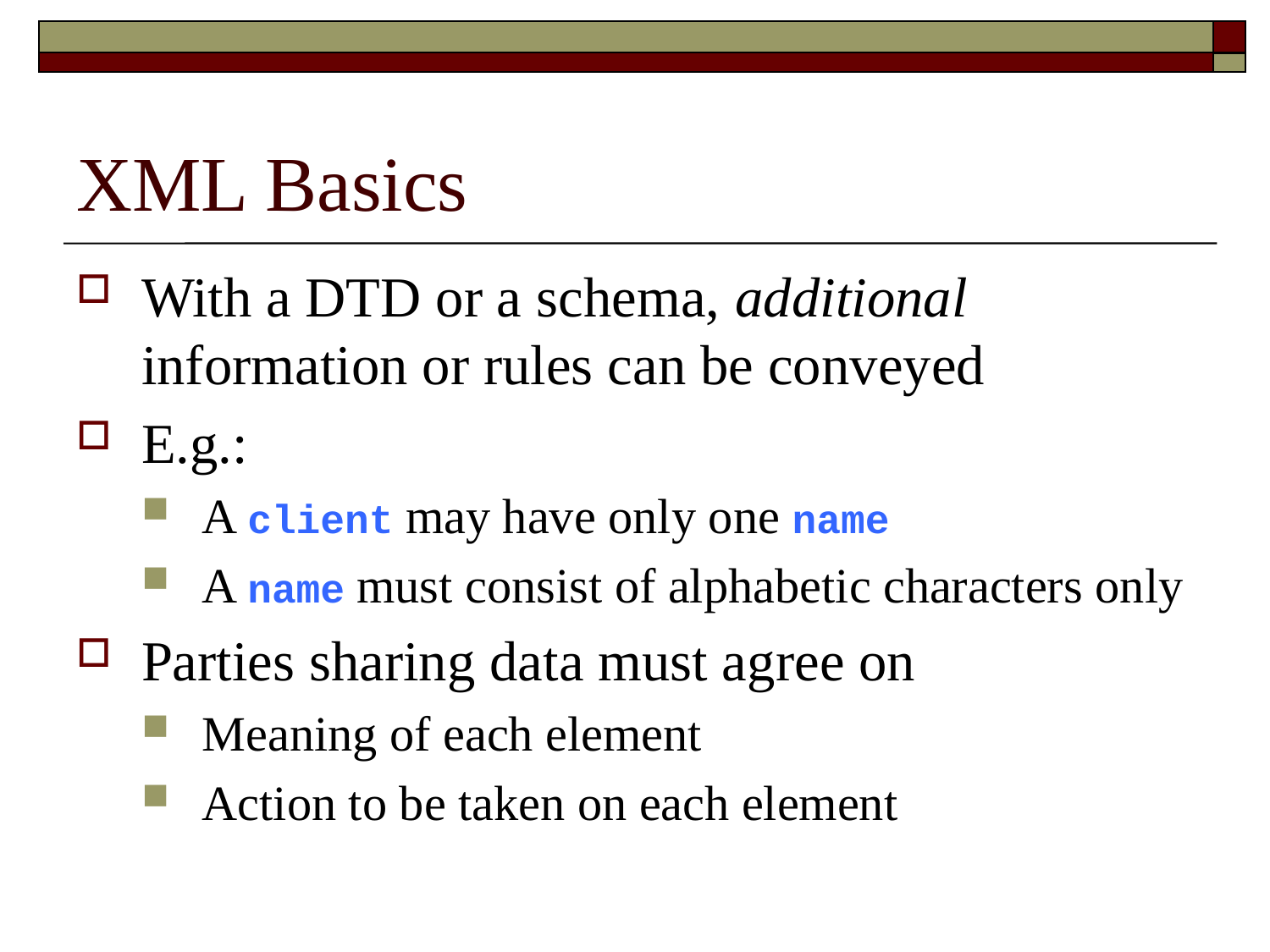

# XML Basics
With a DTD or a schema, additional information or rules can be conveyed
E.g.:
A client may have only one name
A name must consist of alphabetic characters only
Parties sharing data must agree on
Meaning of each element
Action to be taken on each element